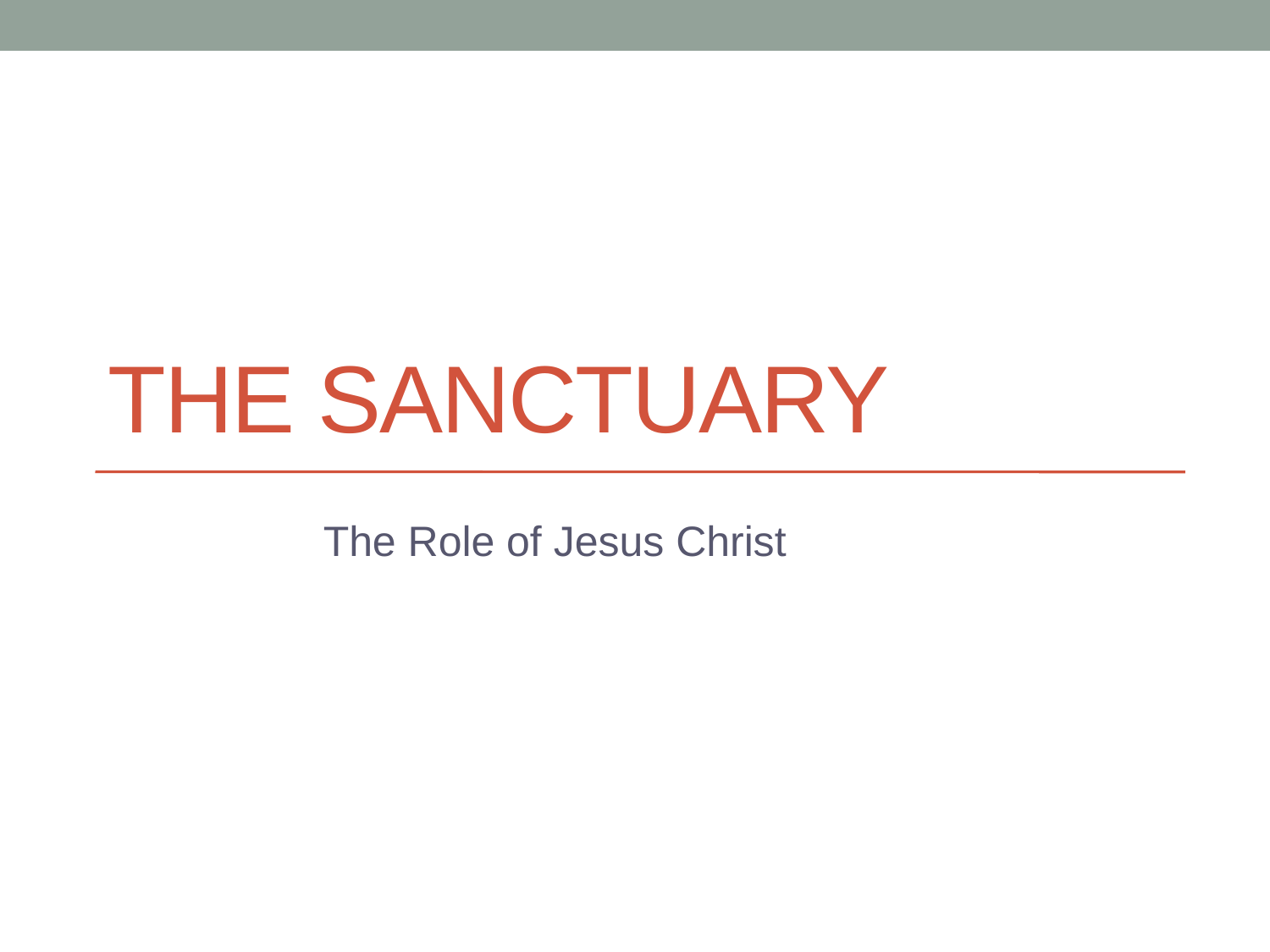

# The SAnctuary
The Role of Jesus Christ